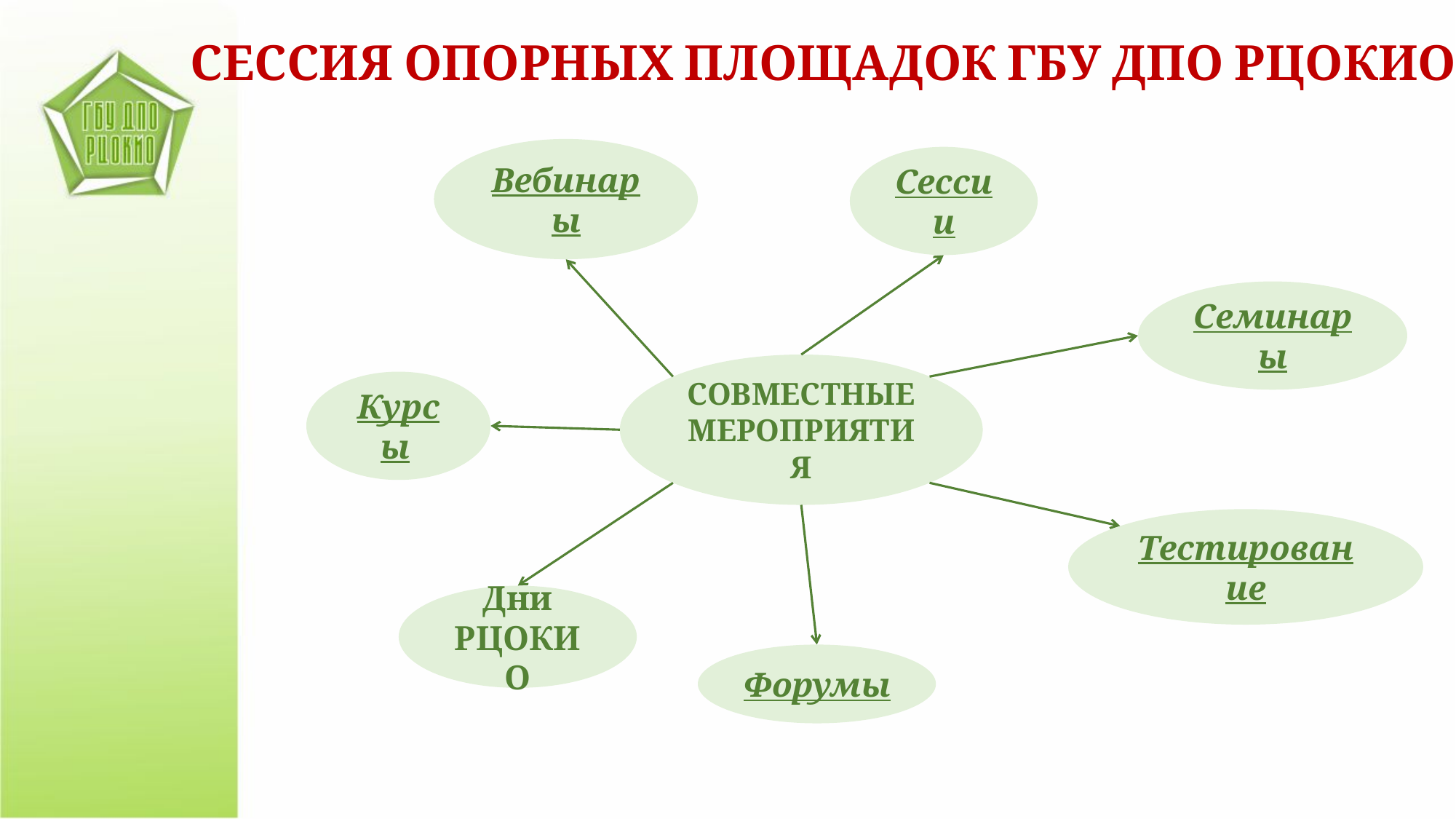

СЕССИЯ ОПОРНЫХ ПЛОЩАДОК ГБУ ДПО РЦОКИО
Вебинары
Сессии
Семинары
СОВМЕСТНЫЕ МЕРОПРИЯТИЯ
Курсы
Тестирование
Дни РЦОКИО
Форумы